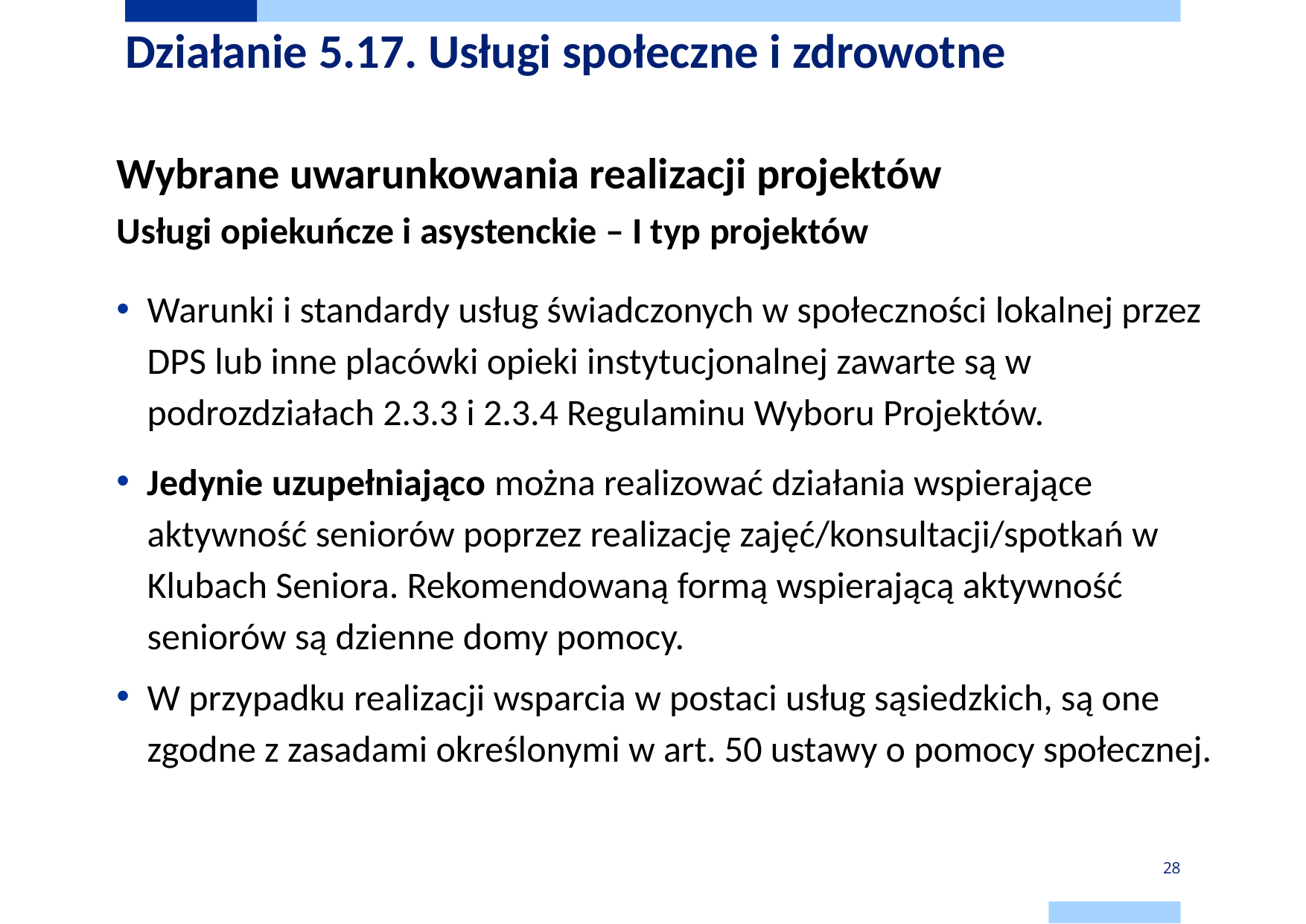

# Działanie 5.17. Usługi społeczne i zdrowotne
Wybrane uwarunkowania realizacji projektów
Usługi opiekuńcze i asystenckie – I typ projektów
Warunki i standardy usług świadczonych w społeczności lokalnej przez DPS lub inne placówki opieki instytucjonalnej zawarte są w podrozdziałach 2.3.3 i 2.3.4 Regulaminu Wyboru Projektów.
Jedynie uzupełniająco można realizować działania wspierające aktywność seniorów poprzez realizację zajęć/konsultacji/spotkań w Klubach Seniora. Rekomendowaną formą wspierającą aktywność seniorów są dzienne domy pomocy.
W przypadku realizacji wsparcia w postaci usług sąsiedzkich, są one zgodne z zasadami określonymi w art. 50 ustawy o pomocy społecznej.

28